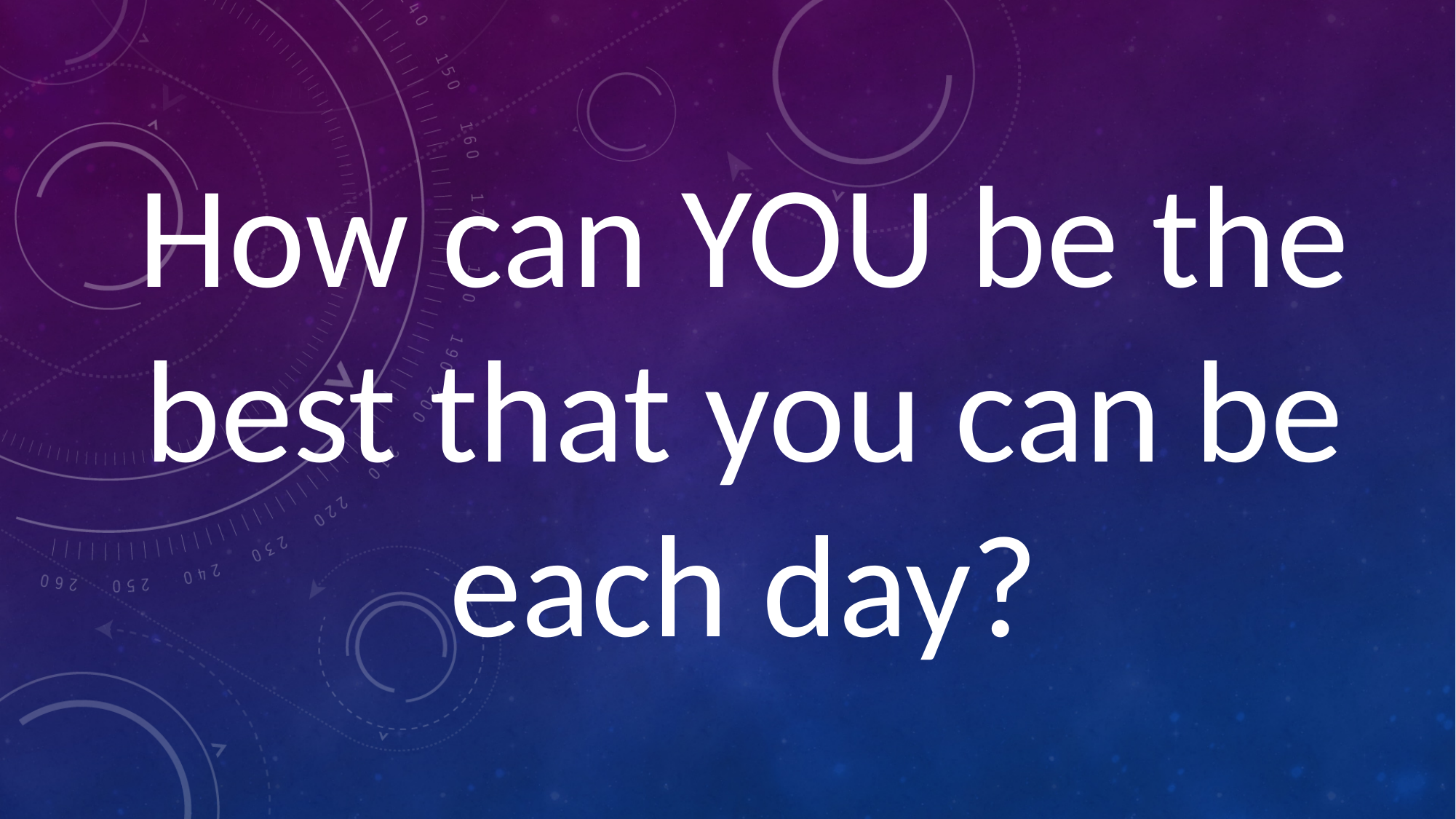

# How can YOU be the best that you can be each day?